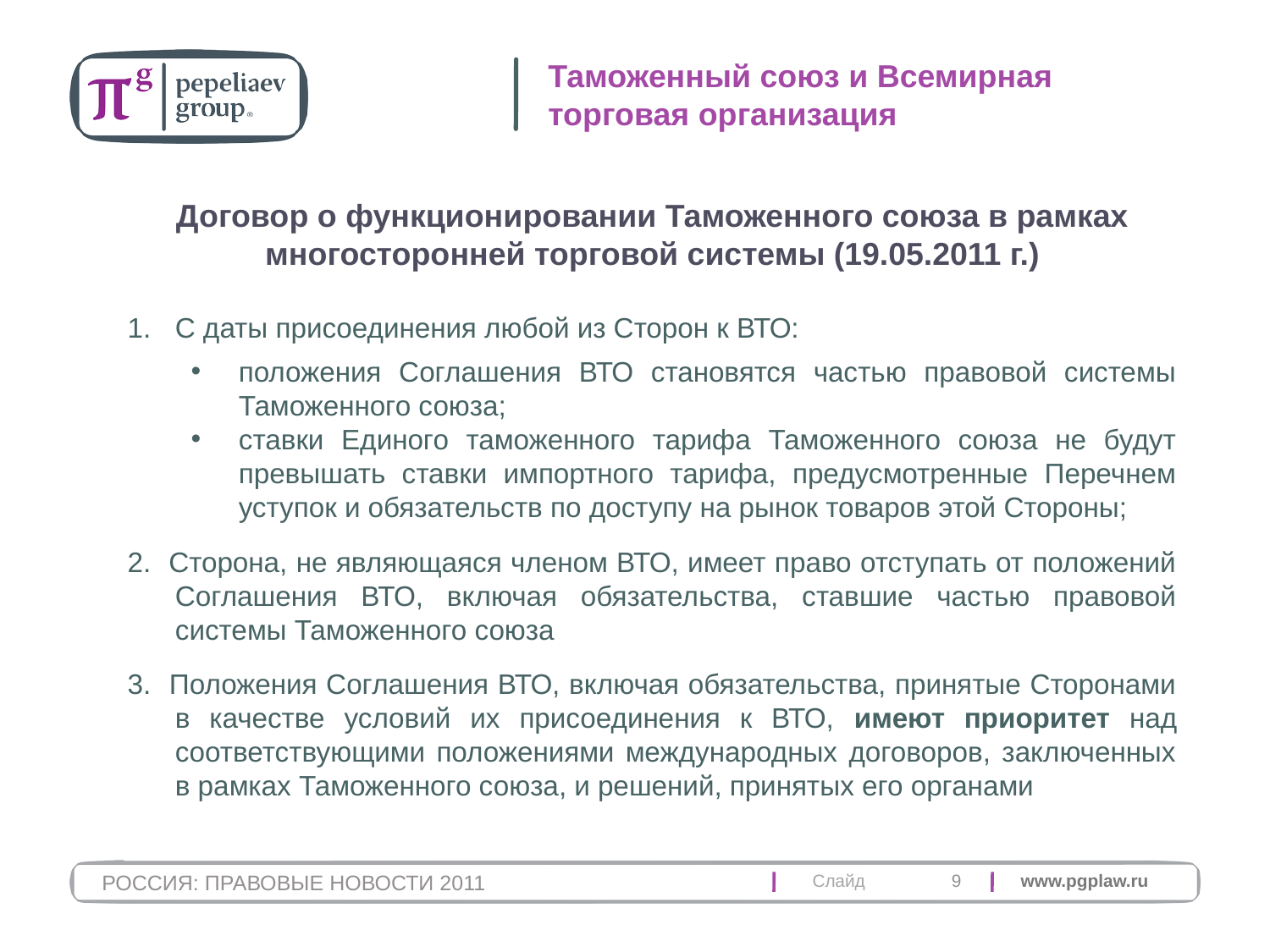

# Таможенный союз и Всемирная торговая организация
Договор о функционировании Таможенного союза в рамках многосторонней торговой системы (19.05.2011 г.)

С даты присоединения любой из Сторон к ВТО:
положения Соглашения ВТО становятся частью правовой системы Таможенного союза;
ставки Единого таможенного тарифа Таможенного союза не будут превышать ставки импортного тарифа, предусмотренные Перечнем уступок и обязательств по доступу на рынок товаров этой Стороны;
2.  Сторона, не являющаяся членом ВТО, имеет право отступать от положений Соглашения ВТО, включая обязательства, ставшие частью правовой системы Таможенного союза
3.  Положения Соглашения ВТО, включая обязательства, принятые Сторонами в качестве условий их присоединения к ВТО, имеют приоритет над соответствующими положениями международных договоров, заключенных в рамках Таможенного союза, и решений, принятых его органами
9

РОССИЯ: ПРАВОВЫЕ НОВОСТИ 2011